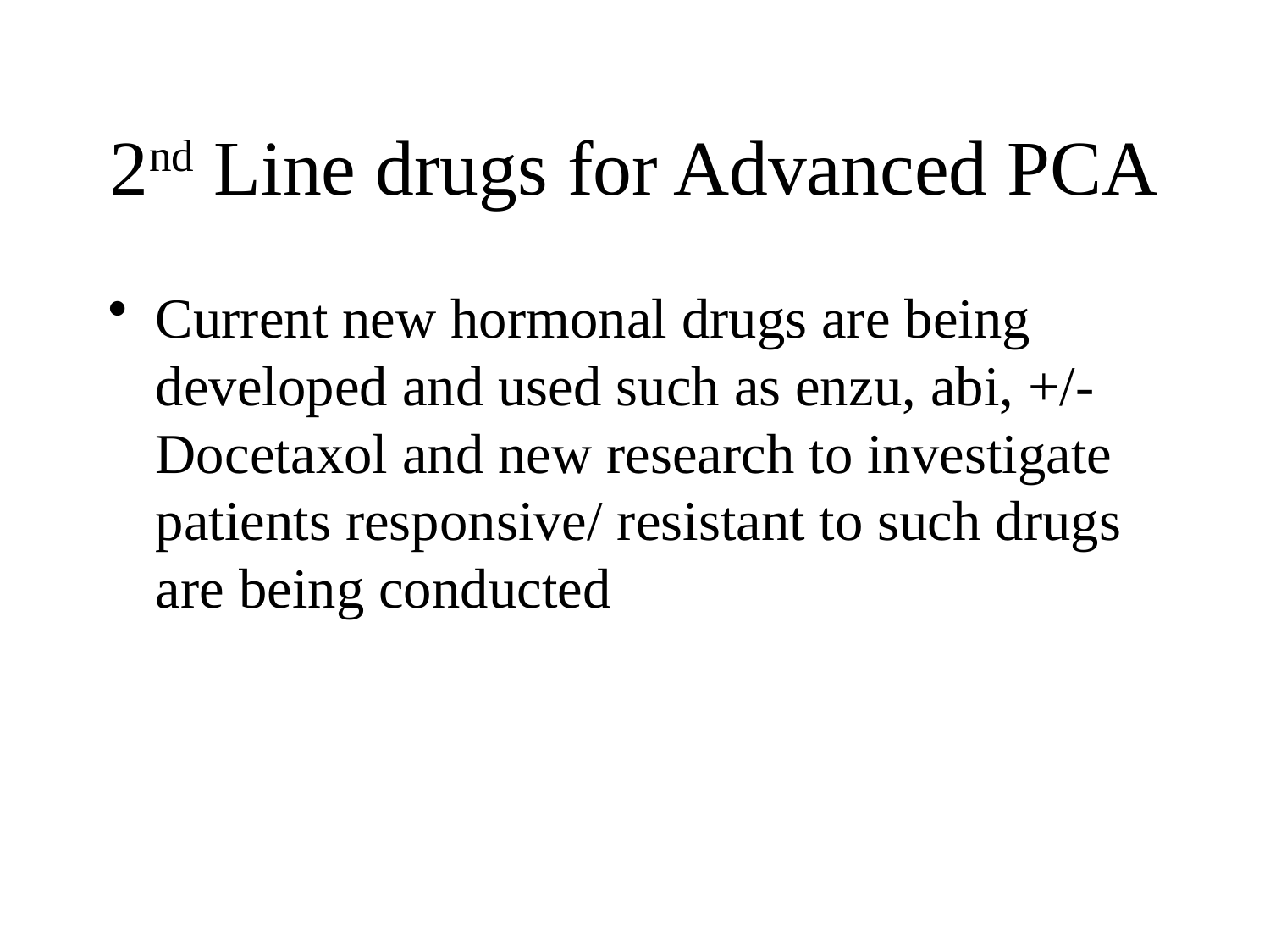

# 2nd Line drugs for Advanced PCA
Current new hormonal drugs are being developed and used such as enzu, abi, +/- Docetaxol and new research to investigate patients responsive/ resistant to such drugs are being conducted